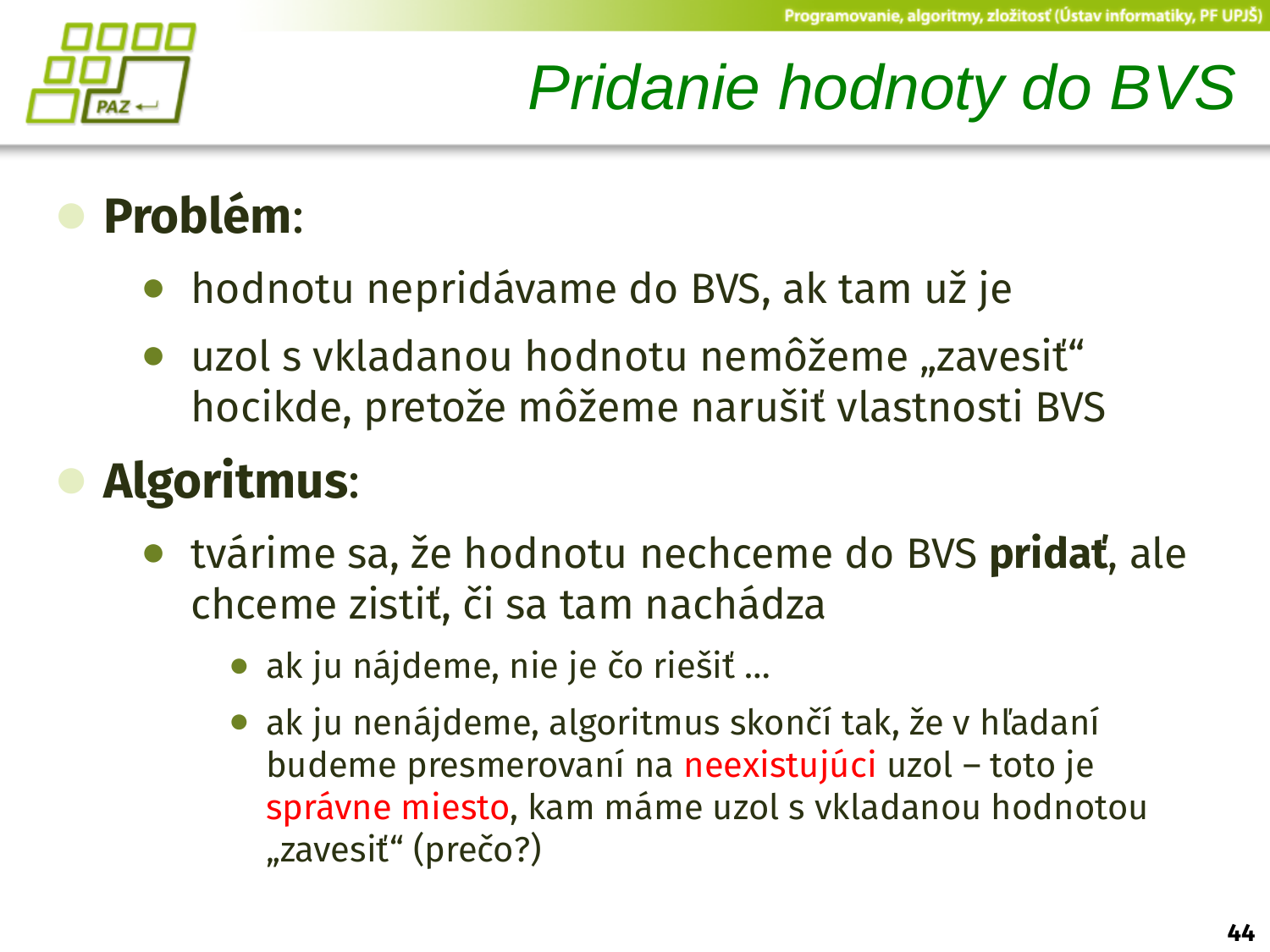

# Pridanie hodnoty do BVS
Problém:
hodnotu nepridávame do BVS, ak tam už je
uzol s vkladanou hodnotu nemôžeme „zavesiť“ hocikde, pretože môžeme narušiť vlastnosti BVS
Algoritmus:
tvárime sa, že hodnotu nechceme do BVS pridať, ale chceme zistiť, či sa tam nachádza
ak ju nájdeme, nie je čo riešiť …
ak ju nenájdeme, algoritmus skončí tak, že v hľadaní budeme presmerovaní na neexistujúci uzol – toto je správne miesto, kam máme uzol s vkladanou hodnotou „zavesiť“ (prečo?)